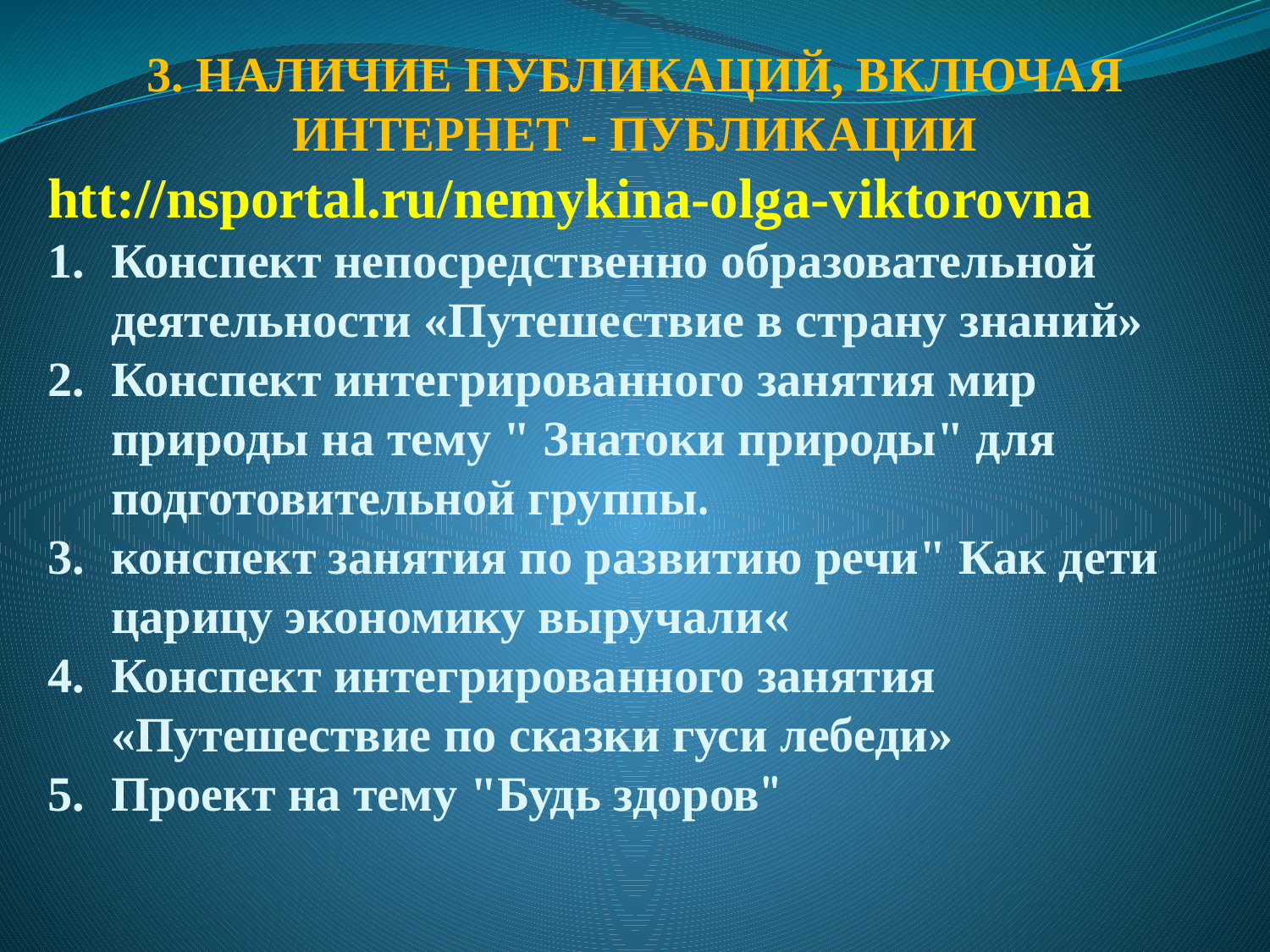

3. Наличие публикаций, включая интернет - публикации

htt://nsportal.ru/nemykina-olga-viktorovna
Конспект непосредственно образовательной деятельности «Путешествие в страну знаний»
Конспект интегрированного занятия мир природы на тему " Знатоки природы" для подготовительной группы.
конспект занятия по развитию речи" Как дети царицу экономику выручали«
Конспект интегрированного занятия «Путешествие по сказки гуси лебеди»
Проект на тему "Будь здоров"